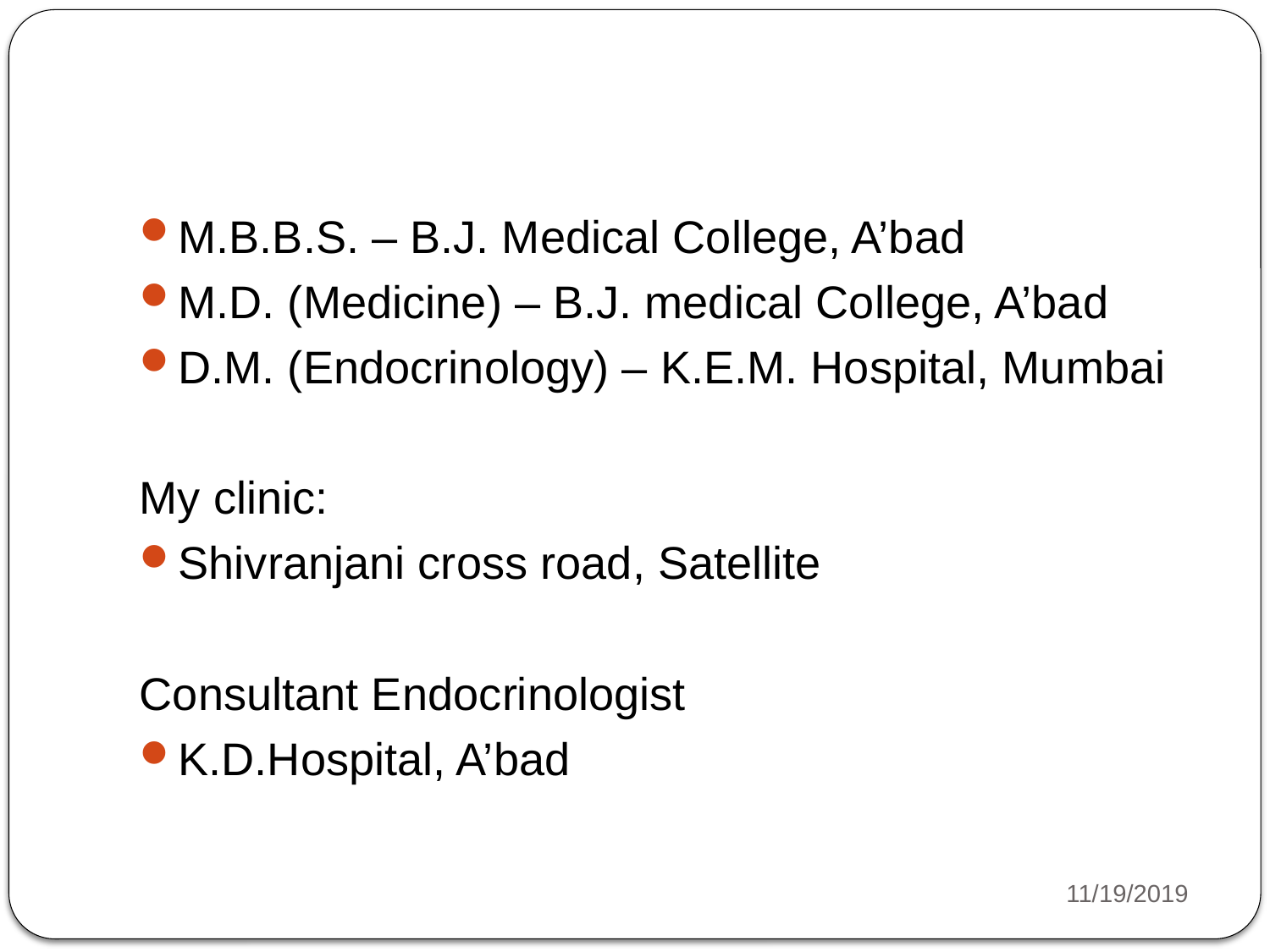

#
M.B.B.S. – B.J. Medical College, A’bad
M.D. (Medicine) – B.J. medical College, A’bad
D.M. (Endocrinology) – K.E.M. Hospital, Mumbai

My clinic:
Shivranjani cross road, Satellite

Consultant Endocrinologist
K.D.Hospital, A’bad
11/19/2019